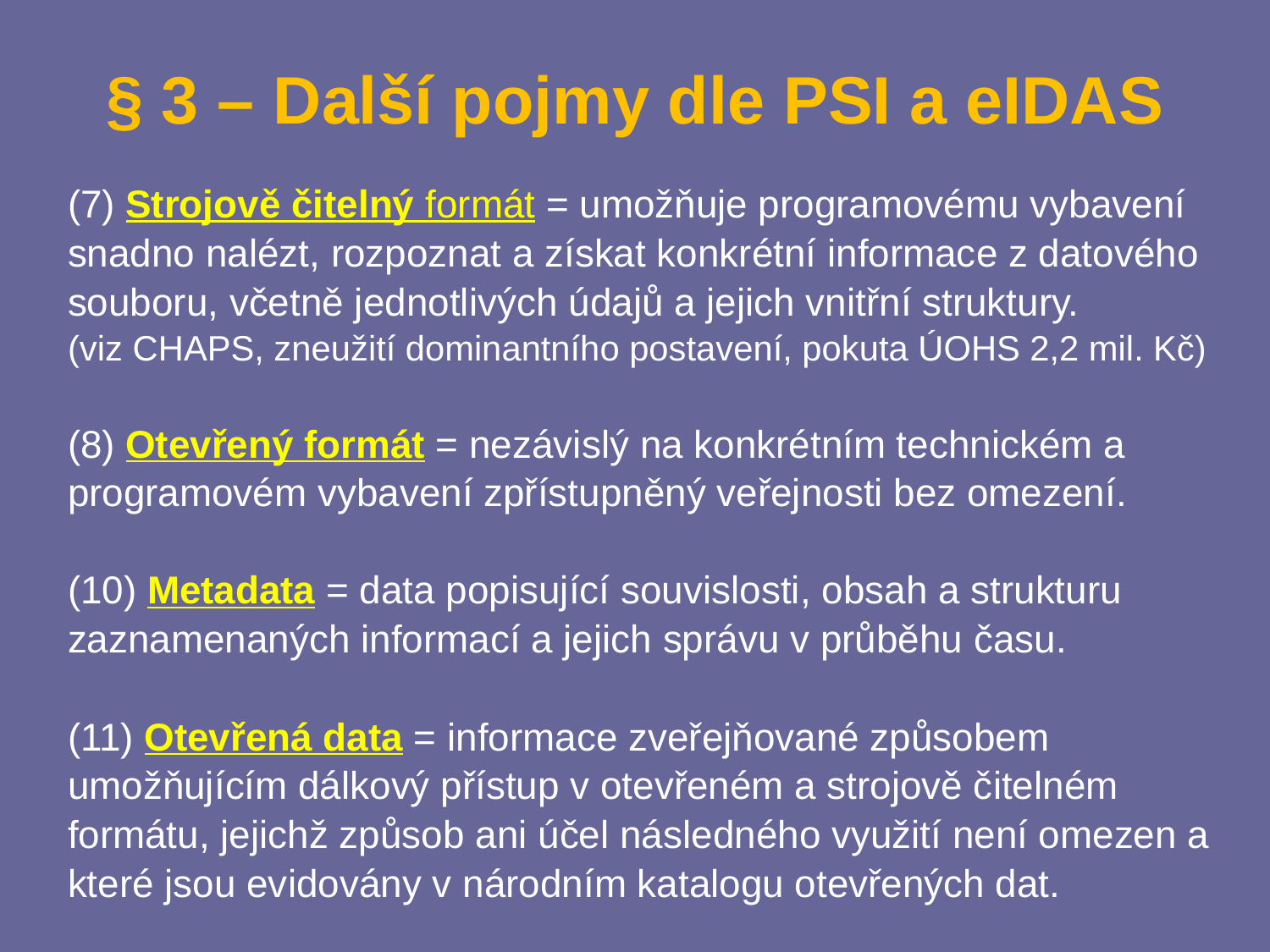

§ 3 – Další pojmy dle PSI a eIDAS
# (7) Strojově čitelný formát = umožňuje programovému vybavení snadno nalézt, rozpoznat a získat konkrétní informace z datového souboru, včetně jednotlivých údajů a jejich vnitřní struktury.         (viz CHAPS, zneužití dominantního postavení, pokuta ÚOHS 2,2 mil. Kč) (8) Otevřený formát = nezávislý na konkrétním technickém a programovém vybavení zpřístupněný veřejnosti bez omezení. (10) Metadata = data popisující souvislosti, obsah a strukturu zaznamenaných informací a jejich správu v průběhu času. (11) Otevřená data = informace zveřejňované způsobem umožňujícím dálkový přístup v otevřeném a strojově čitelném formátu, jejichž způsob ani účel následného využití není omezen a které jsou evidovány v národním katalogu otevřených dat.